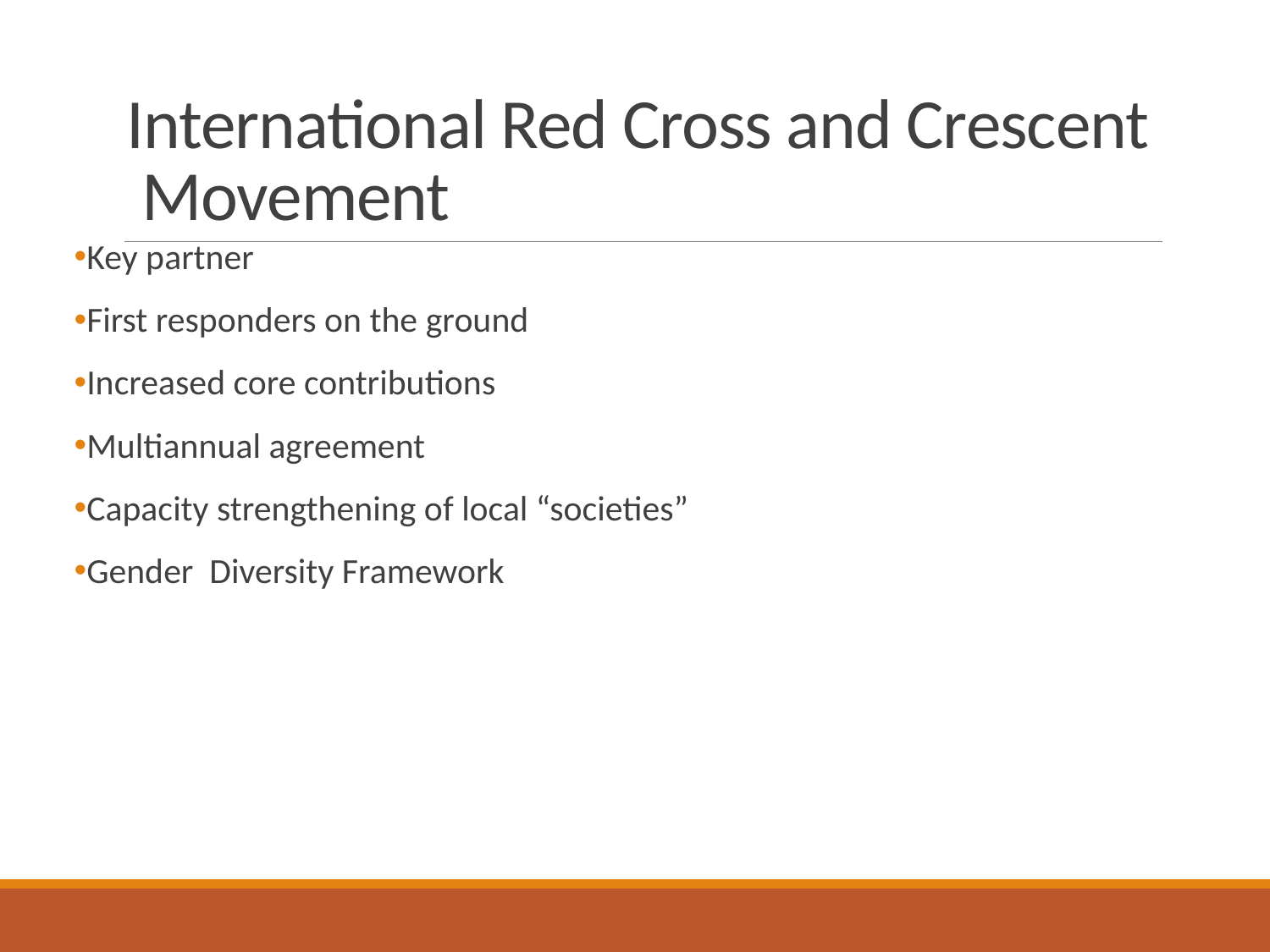

# International Red Cross and Crescent  Movement
Key partner
First responders on the ground
Increased core contributions
Multiannual agreement
Capacity strengthening of local “societies”
Gender  Diversity Framework